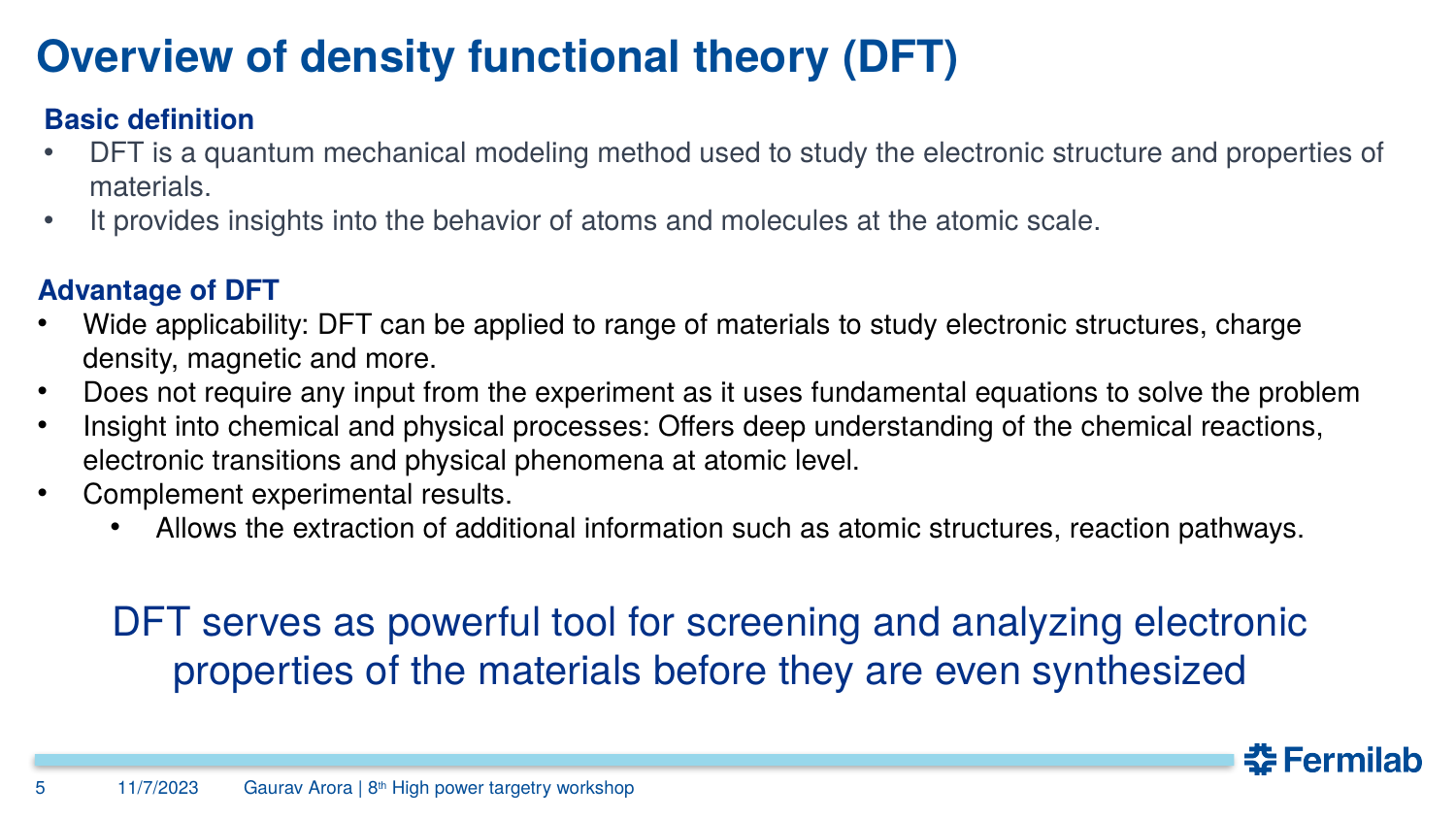

# Overview of density functional theory (DFT)
Basic definition
DFT is a quantum mechanical modeling method used to study the electronic structure and properties of materials.
It provides insights into the behavior of atoms and molecules at the atomic scale.
Advantage of DFT
Wide applicability: DFT can be applied to range of materials to study electronic structures, charge density, magnetic and more.
Does not require any input from the experiment as it uses fundamental equations to solve the problem
Insight into chemical and physical processes: Offers deep understanding of the chemical reactions, electronic transitions and physical phenomena at atomic level.
Complement experimental results.
Allows the extraction of additional information such as atomic structures, reaction pathways.
DFT serves as powerful tool for screening and analyzing electronic properties of the materials before they are even synthesized
5
11/7/2023
Gaurav Arora | 8th High power targetry workshop